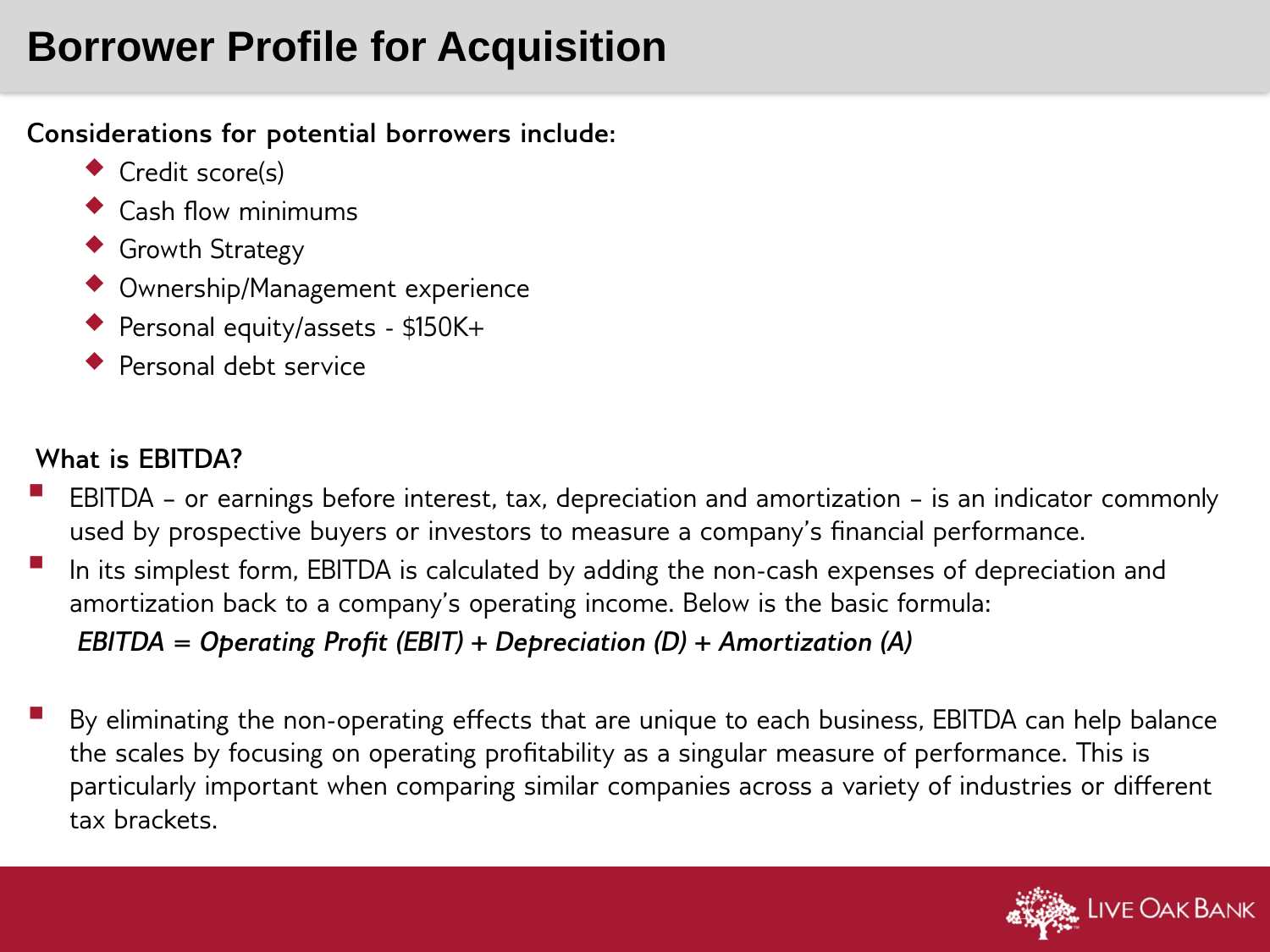

# Borrower Profile for Acquisition
Considerations for potential borrowers include:
Credit score(s)
Cash flow minimums
Growth Strategy
Ownership/Management experience
Personal equity/assets - $150K+
Personal debt service

 What is EBITDA?
EBITDA – or earnings before interest, tax, depreciation and amortization – is an indicator commonly used by prospective buyers or investors to measure a company’s financial performance.
In its simplest form, EBITDA is calculated by adding the non-cash expenses of depreciation and amortization back to a company’s operating income. Below is the basic formula:
EBITDA = Operating Profit (EBIT) + Depreciation (D) + Amortization (A)

By eliminating the non-operating effects that are unique to each business, EBITDA can help balance the scales by focusing on operating profitability as a singular measure of performance. This is particularly important when comparing similar companies across a variety of industries or different tax brackets.